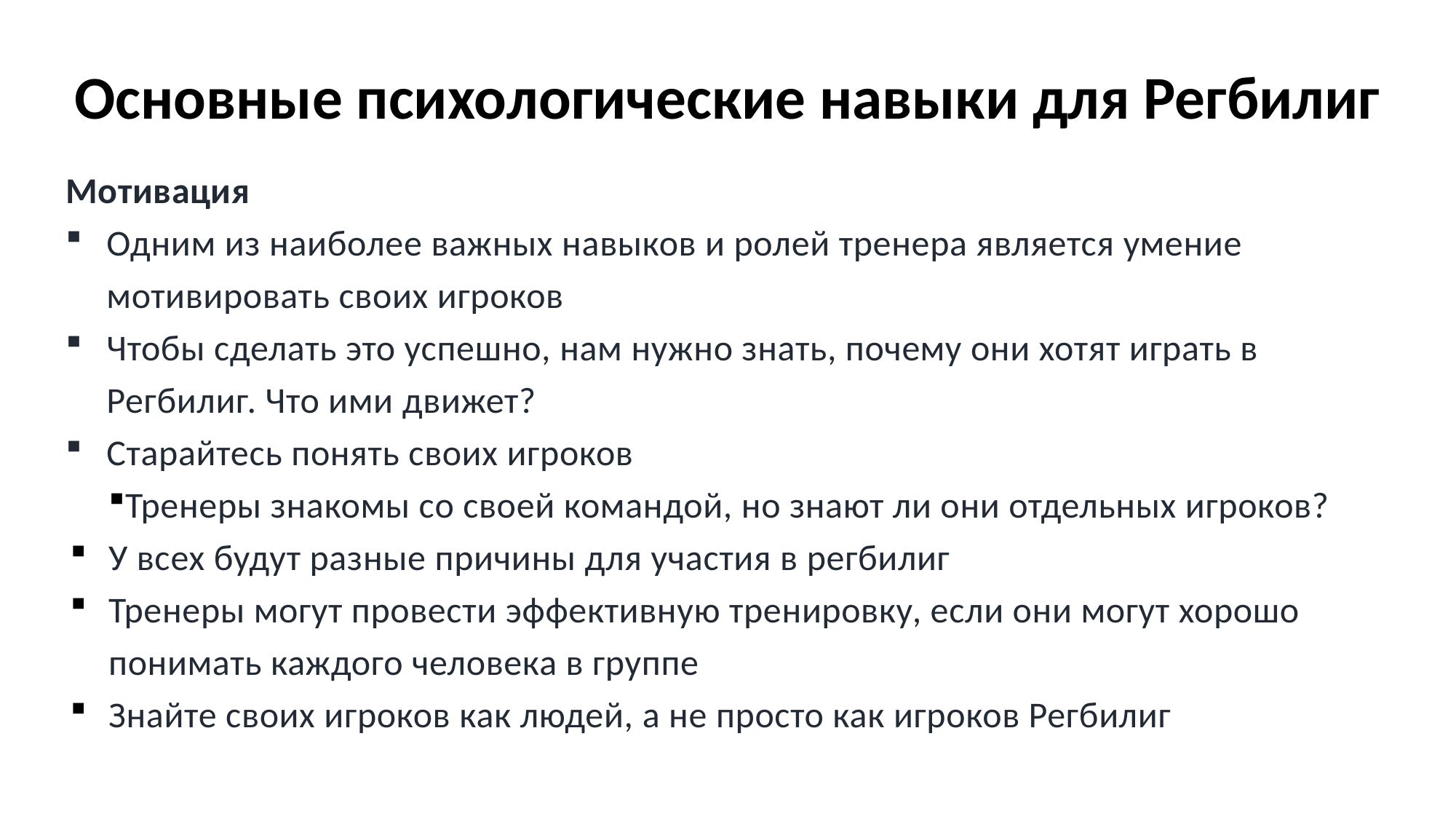

# Основные психологические навыки для Регбилиг
Мотивация
Одним из наиболее важных навыков и ролей тренера является умение мотивировать своих игроков
Чтобы сделать это успешно, нам нужно знать, почему они хотят играть в Регбилиг. Что ими движет?
Старайтесь понять своих игроков
Тренеры знакомы со своей командой, но знают ли они отдельных игроков?
У всех будут разные причины для участия в регбилиг
Тренеры могут провести эффективную тренировку, если они могут хорошо понимать каждого человека в группе
Знайте своих игроков как людей, а не просто как игроков Регбилиг